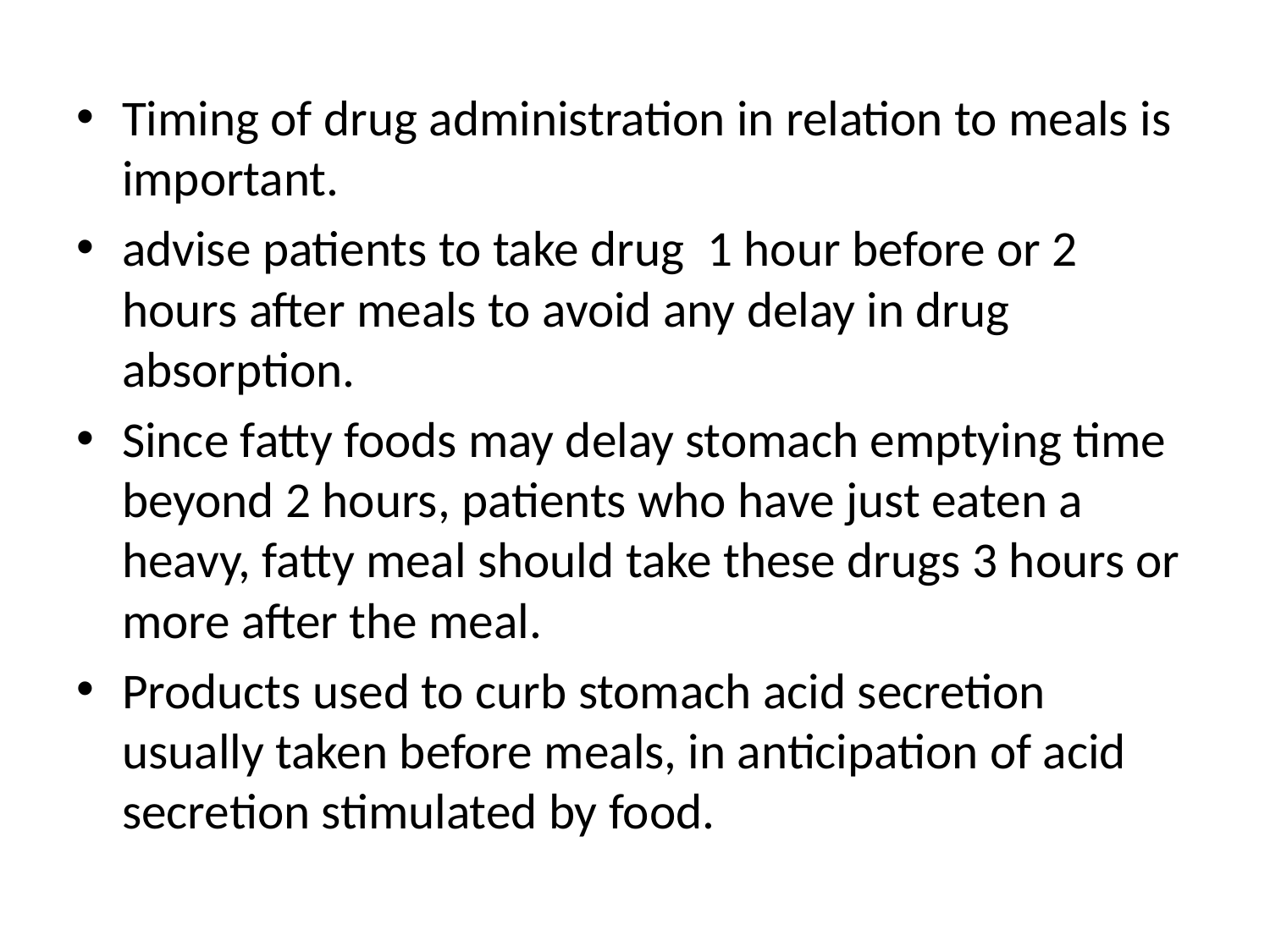

Timing of drug administration in relation to meals is important.
advise patients to take drug  1 hour before or 2 hours after meals to avoid any delay in drug absorption.
Since fatty foods may delay stomach emptying time beyond 2 hours, patients who have just eaten a heavy, fatty meal should take these drugs 3 hours or more after the meal.
Products used to curb stomach acid secretion usually taken before meals, in anticipation of acid secretion stimulated by food.